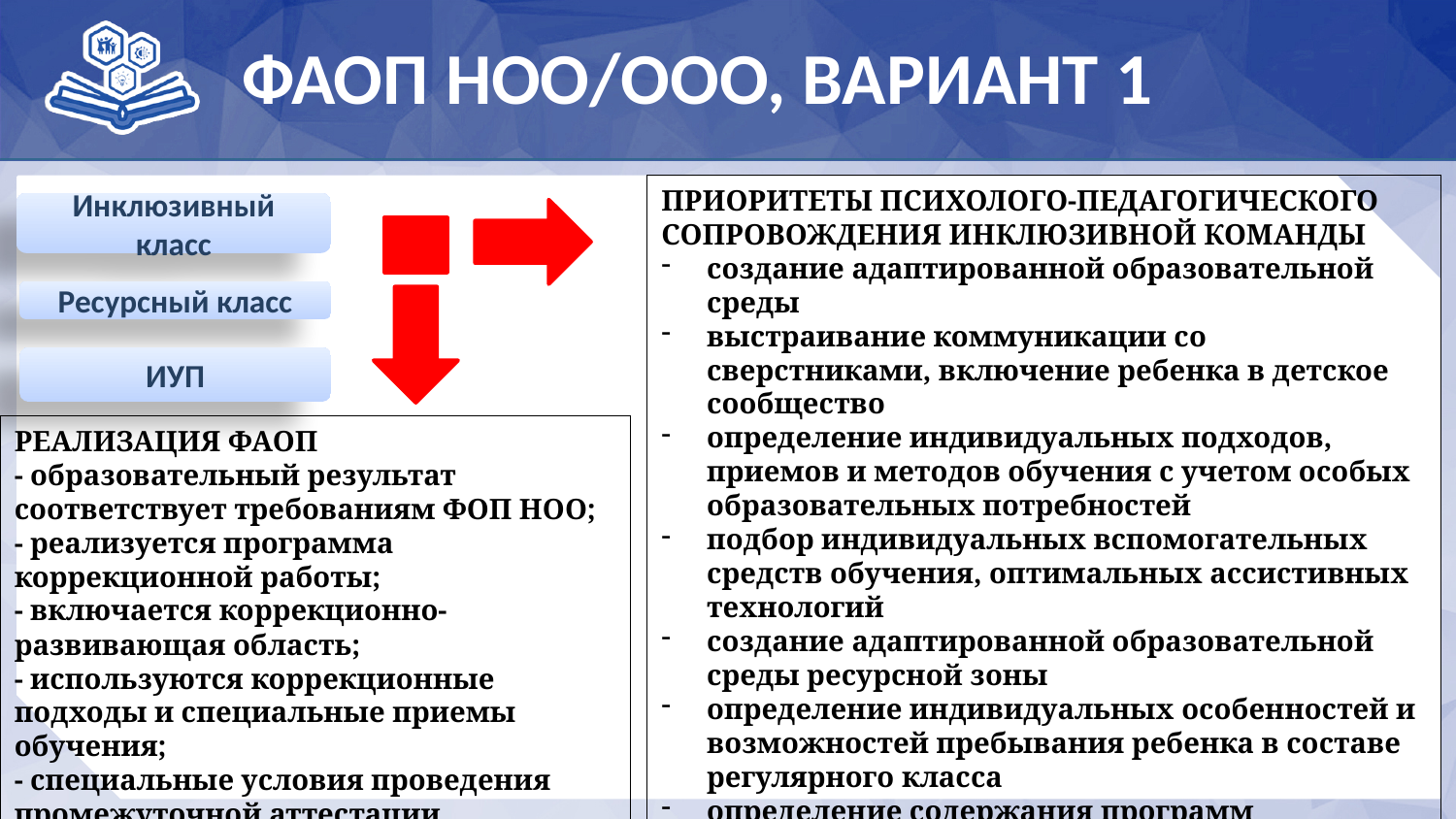

# ФАОП НОО/ООО, ВАРИАНТ 1

ПРИОРИТЕТЫ ПСИХОЛОГО-ПЕДАГОГИЧЕСКОГО СОПРОВОЖДЕНИЯ ИНКЛЮЗИВНОЙ КОМАНДЫ
создание адаптированной образовательной среды
выстраивание коммуникации со сверстниками, включение ребенка в детское сообщество
определение индивидуальных подходов, приемов и методов обучения с учетом особых образовательных потребностей
подбор индивидуальных вспомогательных средств обучения, оптимальных ассистивных технологий
создание адаптированной образовательной среды ресурсной зоны
определение индивидуальных особенностей и возможностей пребывания ребенка в составе регулярного класса
определение содержания программ тьюторского и психолого-педгогического сопровождения
Инклюзивный класс

Ресурсный класс

ИУП
РЕАЛИЗАЦИЯ ФАОП
- образовательный результат соответствует требованиям ФОП НОО;
- реализуется программа коррекционной работы;
- включается коррекционно-развивающая область;
- используются коррекционные подходы и специальные приемы обучения;
- специальные условия проведения промежуточной аттестации.